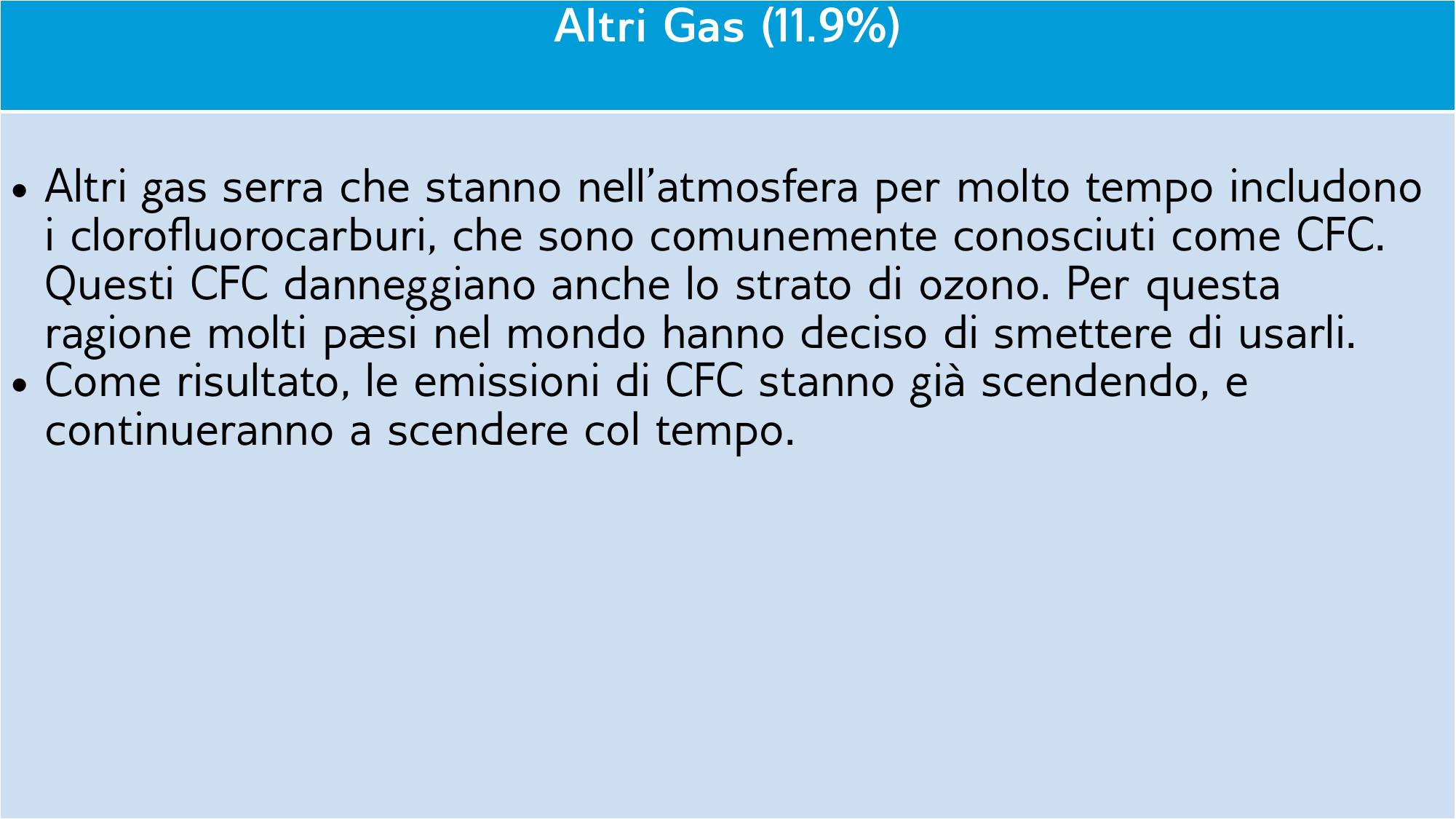

| Altri Gas (11.9%) |
| --- |
| Altri gas serra che stanno nell’atmosfera per molto tempo includono i clorofluorocarburi, che sono comunemente conosciuti come CFC. Questi CFC danneggiano anche lo strato di ozono. Per questa ragione molti paesi nel mondo hanno deciso di smettere di usarli. Come risultato, le emissioni di CFC stanno già scendendo, e continueranno a scendere col tempo. |